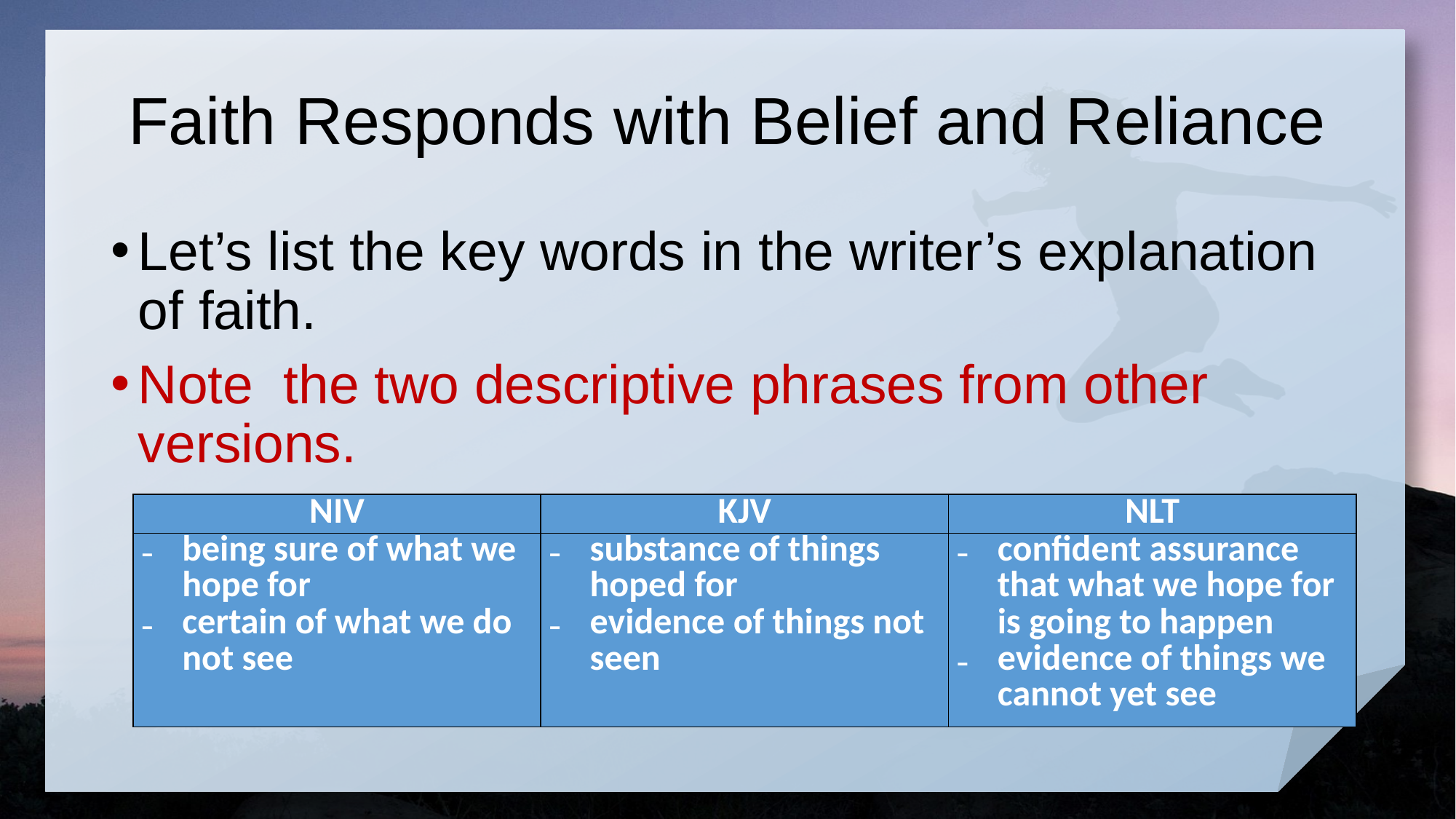

# Faith Responds with Belief and Reliance
Let’s list the key words in the writer’s explanation of faith.
Note  the two descriptive phrases from other versions.

| NIV | KJV | NLT |
| --- | --- | --- |
| being sure of what we hope for certain of what we do not see | substance of things hoped for evidence of things not seen | confident assurance that what we hope for is going to happen evidence of things we cannot yet see |